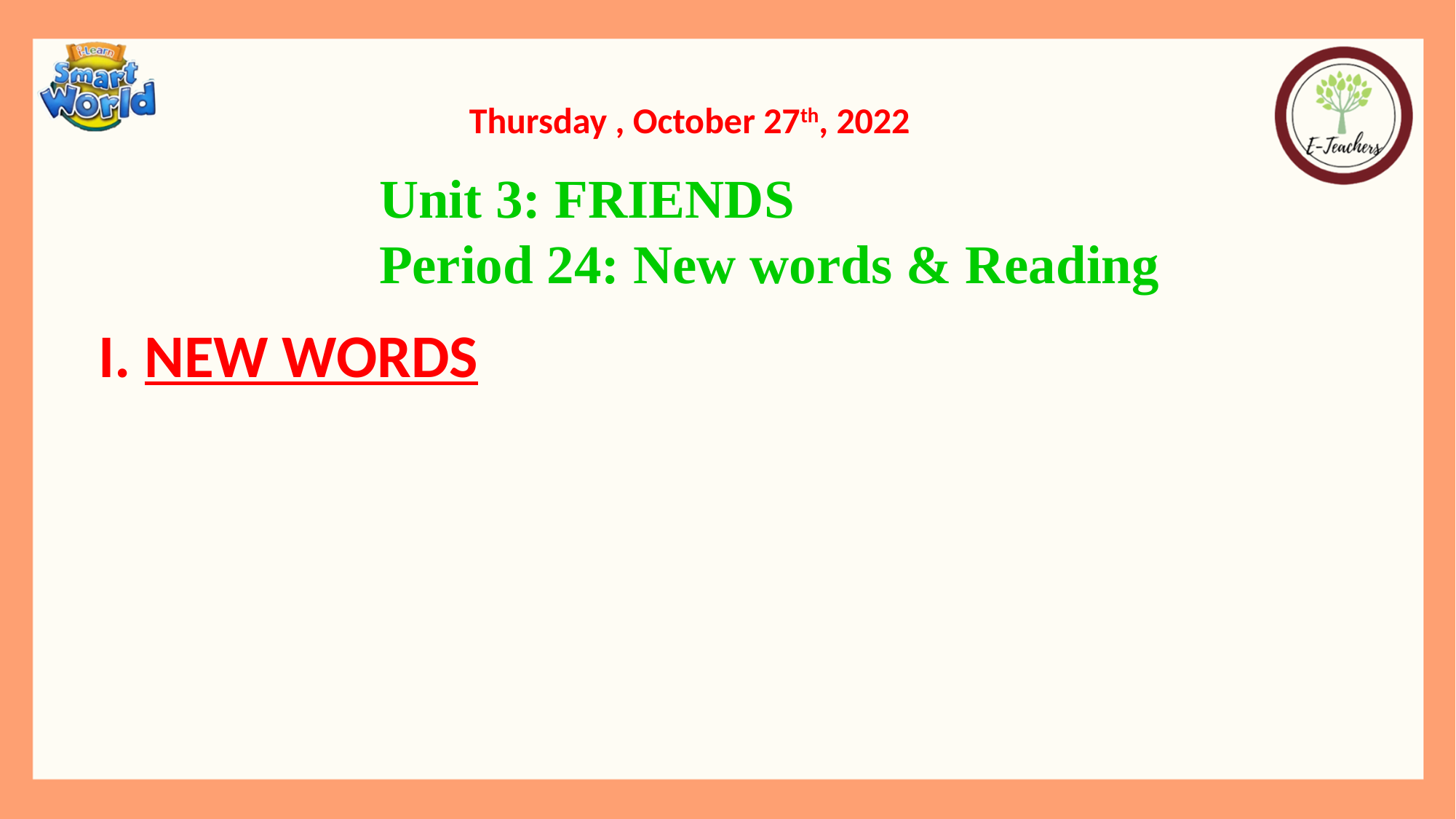

Thursday , October 27th, 2022
Unit 3: FRIENDS
Period 24: New words & Reading

I. NEW WORDS